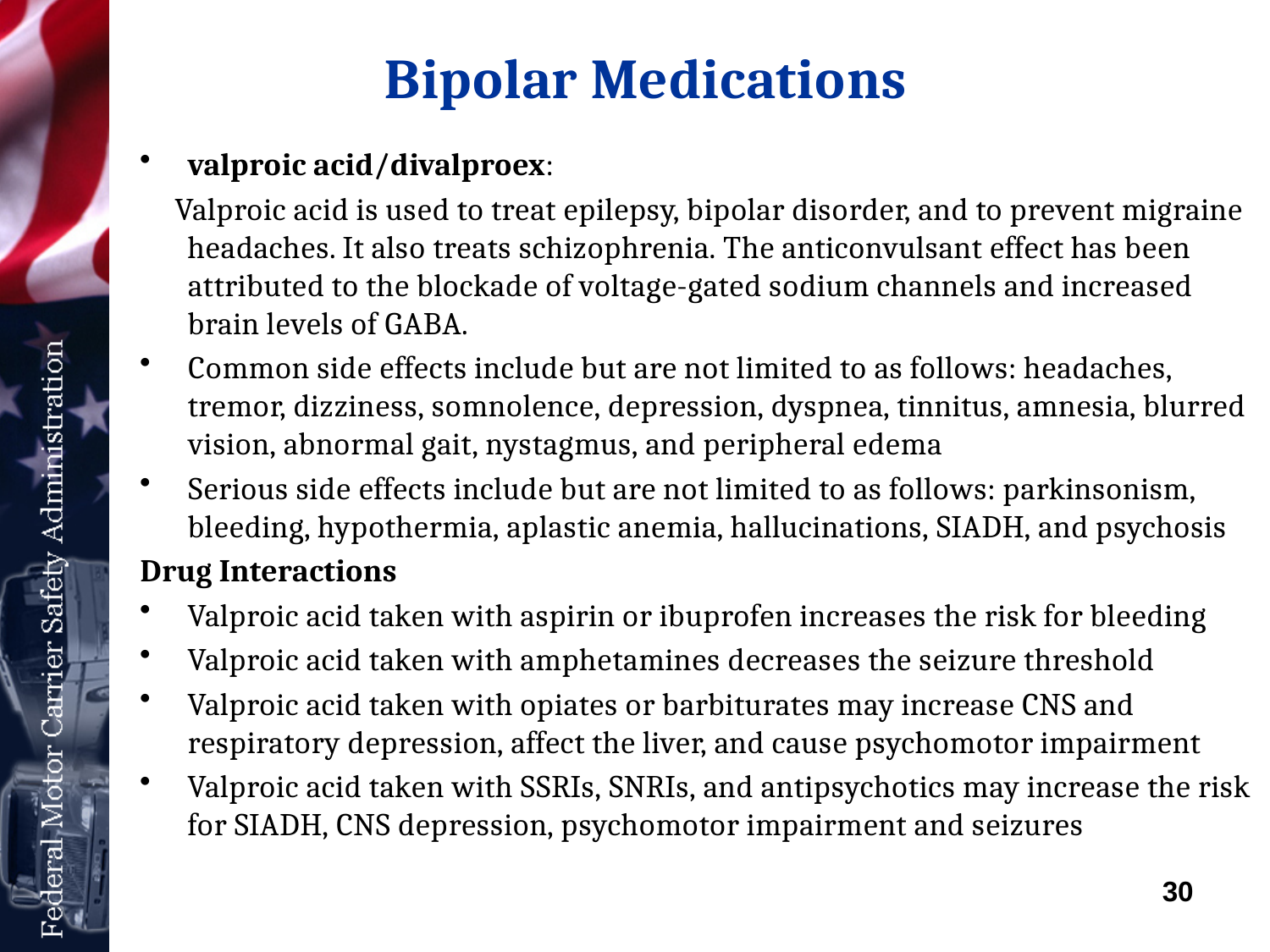

# Bipolar Medications
valproic acid/divalproex:
     Valproic acid is used to treat epilepsy, bipolar disorder, and to prevent migraine headaches. It also treats schizophrenia. The anticonvulsant effect has been attributed to the blockade of voltage-gated sodium channels and increased brain levels of GABA.
Common side effects include but are not limited to as follows: headaches, tremor, dizziness, somnolence, depression, dyspnea, tinnitus, amnesia, blurred vision, abnormal gait, nystagmus, and peripheral edema
Serious side effects include but are not limited to as follows: parkinsonism, bleeding, hypothermia, aplastic anemia, hallucinations, SIADH, and psychosis
Drug Interactions
Valproic acid taken with aspirin or ibuprofen increases the risk for bleeding
Valproic acid taken with amphetamines decreases the seizure threshold
Valproic acid taken with opiates or barbiturates may increase CNS and respiratory depression, affect the liver, and cause psychomotor impairment
Valproic acid taken with SSRIs, SNRIs, and antipsychotics may increase the risk for SIADH, CNS depression, psychomotor impairment and seizures

30